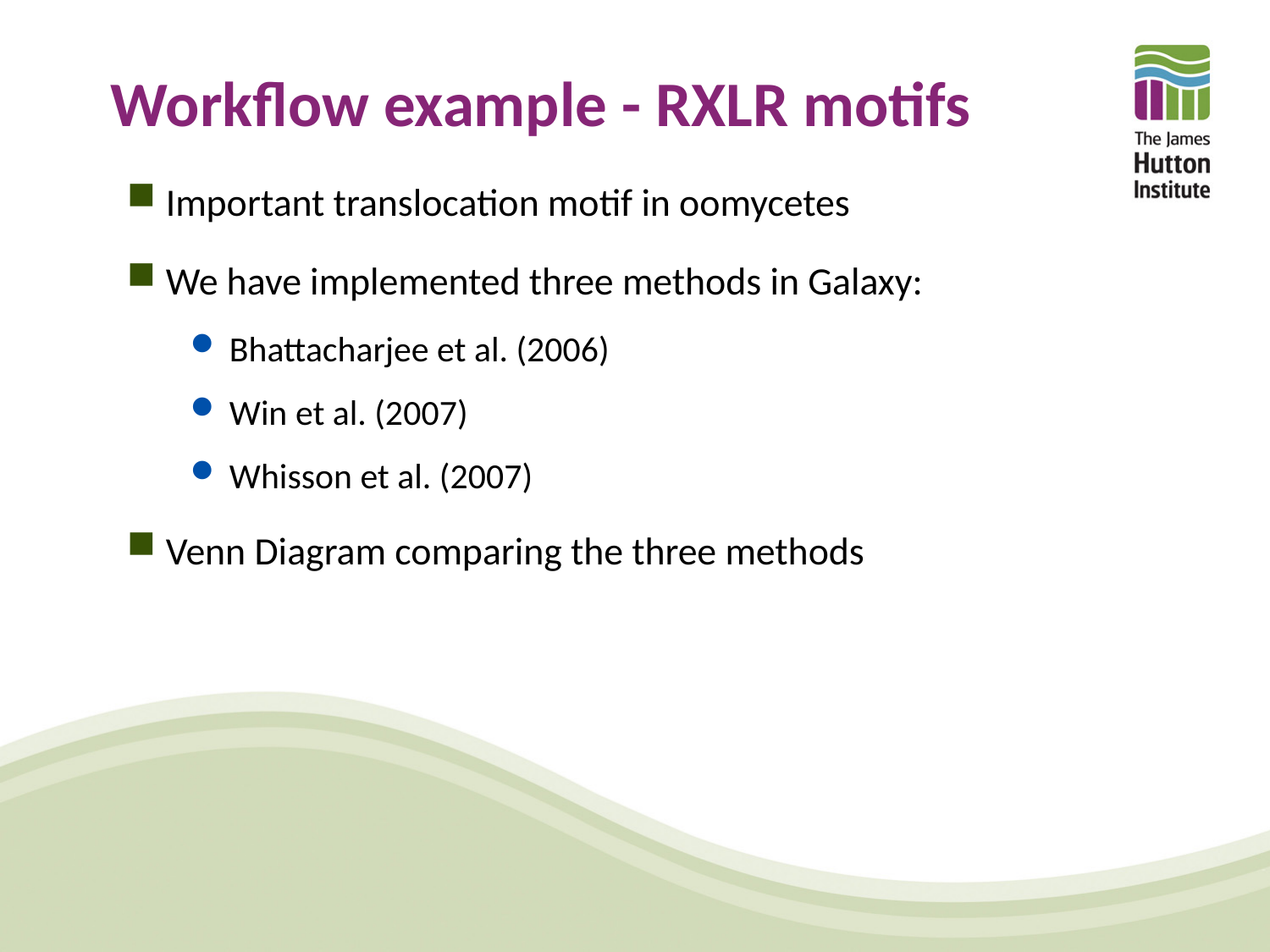

# Workflow example - RXLR motifs
Important translocation motif in oomycetes
We have implemented three methods in Galaxy:
Bhattacharjee et al. (2006)
Win et al. (2007)
Whisson et al. (2007)
Venn Diagram comparing the three methods